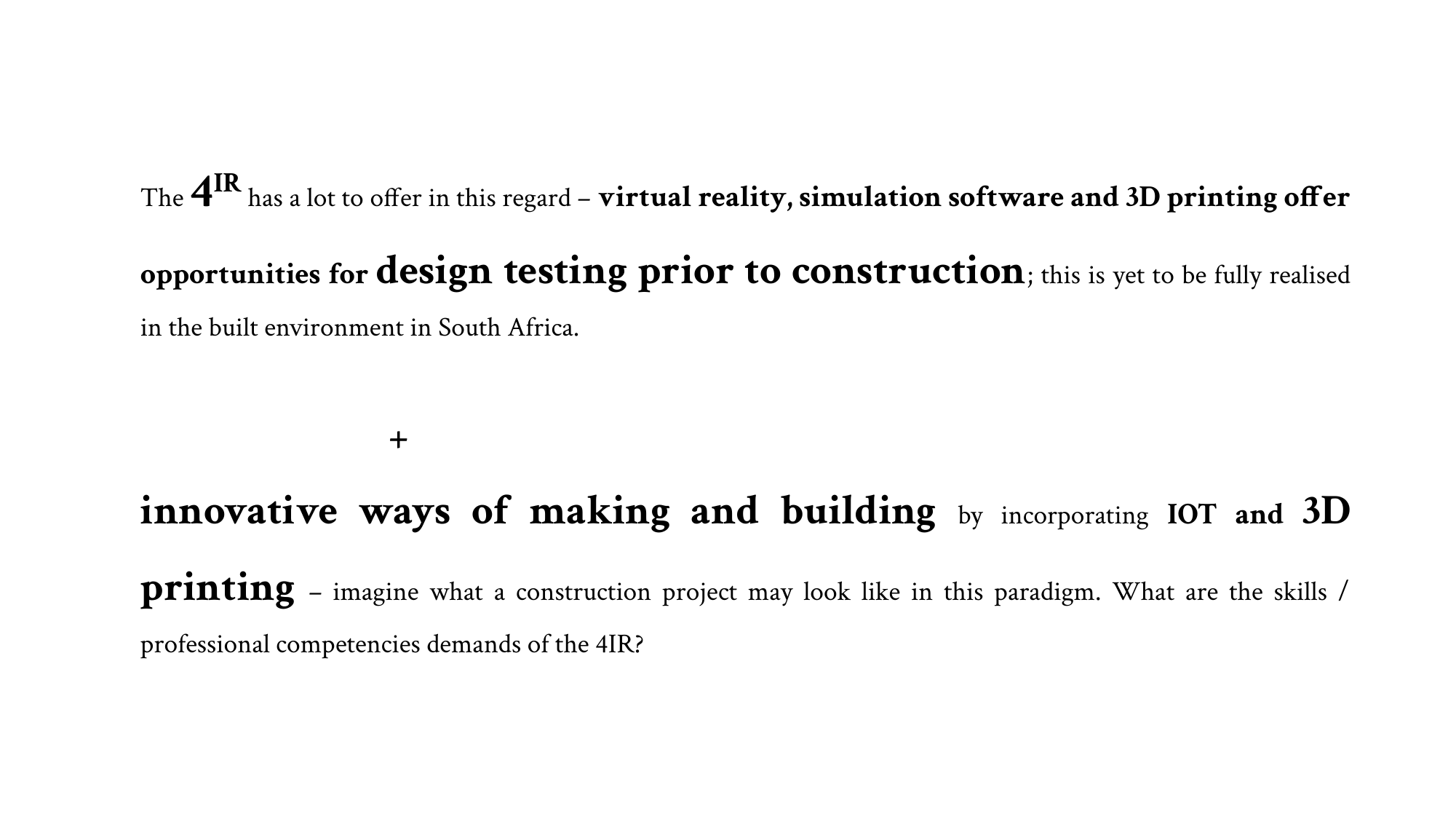

The 4IR has a lot to offer in this regard – virtual reality, simulation software and 3D printing offer opportunities for design testing prior to construction; this is yet to be fully realised in the built environment in South Africa.

                                        +
innovative ways of making and building by incorporating IOT and 3D printing – imagine what a construction project may look like in this paradigm. What are the skills / professional competencies demands of the 4IR?